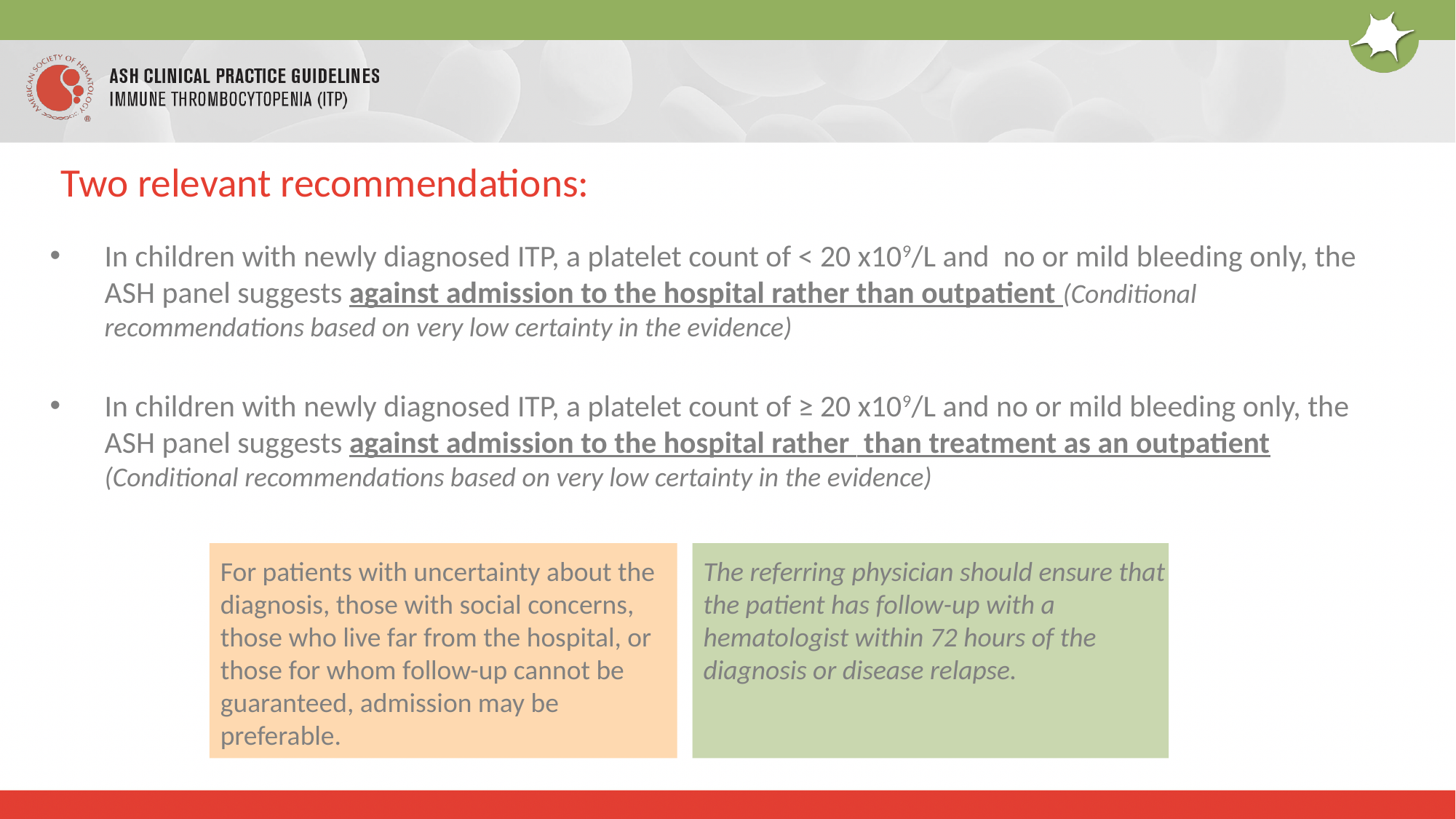

# Two relevant recommendations:
In children with newly diagnosed ITP, a platelet count of < 20 x109/L and  no or mild bleeding only, the ASH panel suggests against admission to the hospital rather than outpatient (Conditional recommendations based on very low certainty in the evidence)

In children with newly diagnosed ITP, a platelet count of ≥ 20 x109/L and no or mild bleeding only, the ASH panel suggests against admission to the hospital rather  than treatment as an outpatient (Conditional recommendations based on very low certainty in the evidence)
For patients with uncertainty about the diagnosis, those with social concerns, those who live far from the hospital, or those for whom follow-up cannot be guaranteed, admission may be preferable.
The referring physician should ensure that the patient has follow-up with a hematologist within 72 hours of the diagnosis or disease relapse.